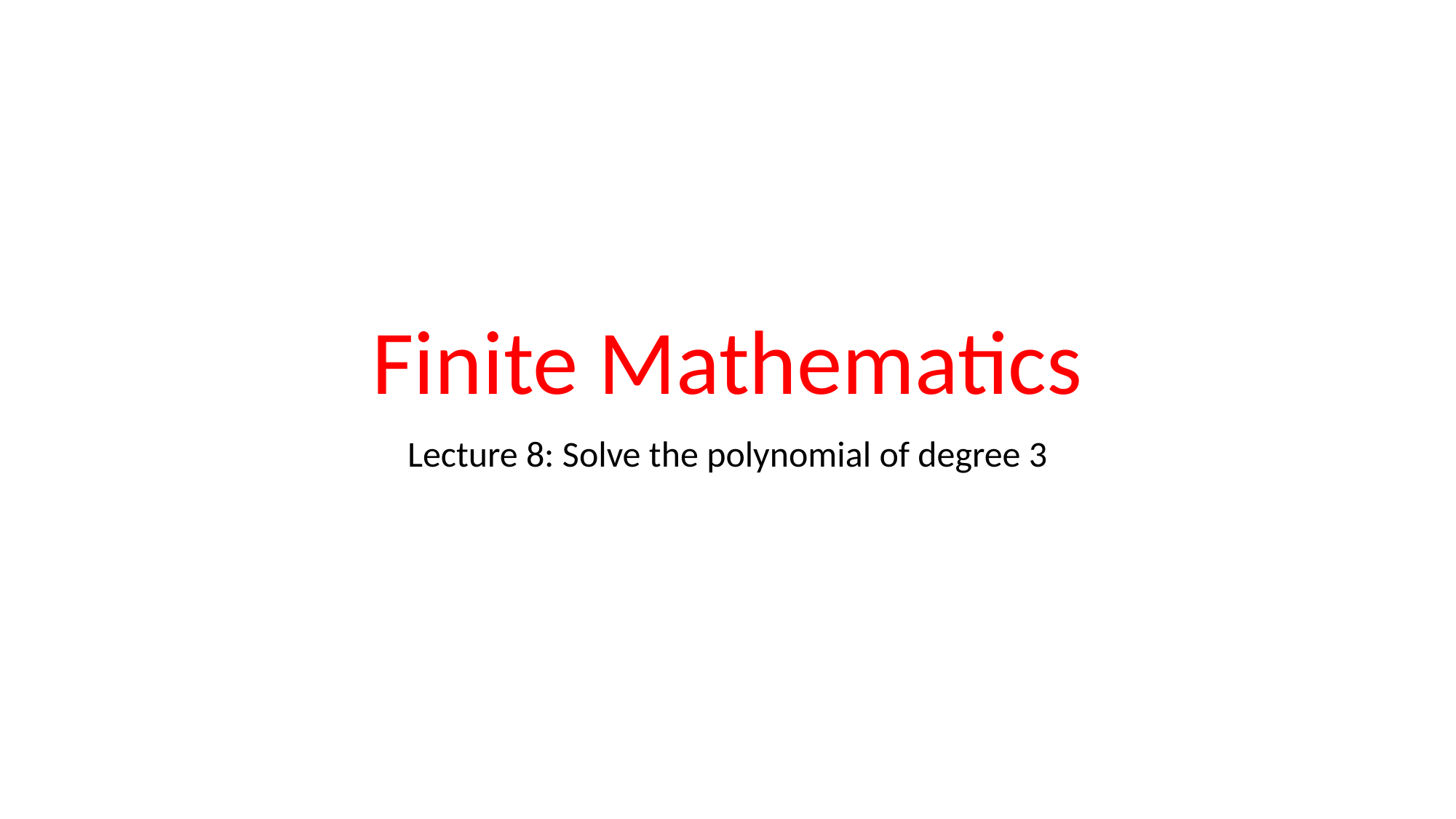

# Finite Mathematics
Lecture 8: Solve the polynomial of degree 3